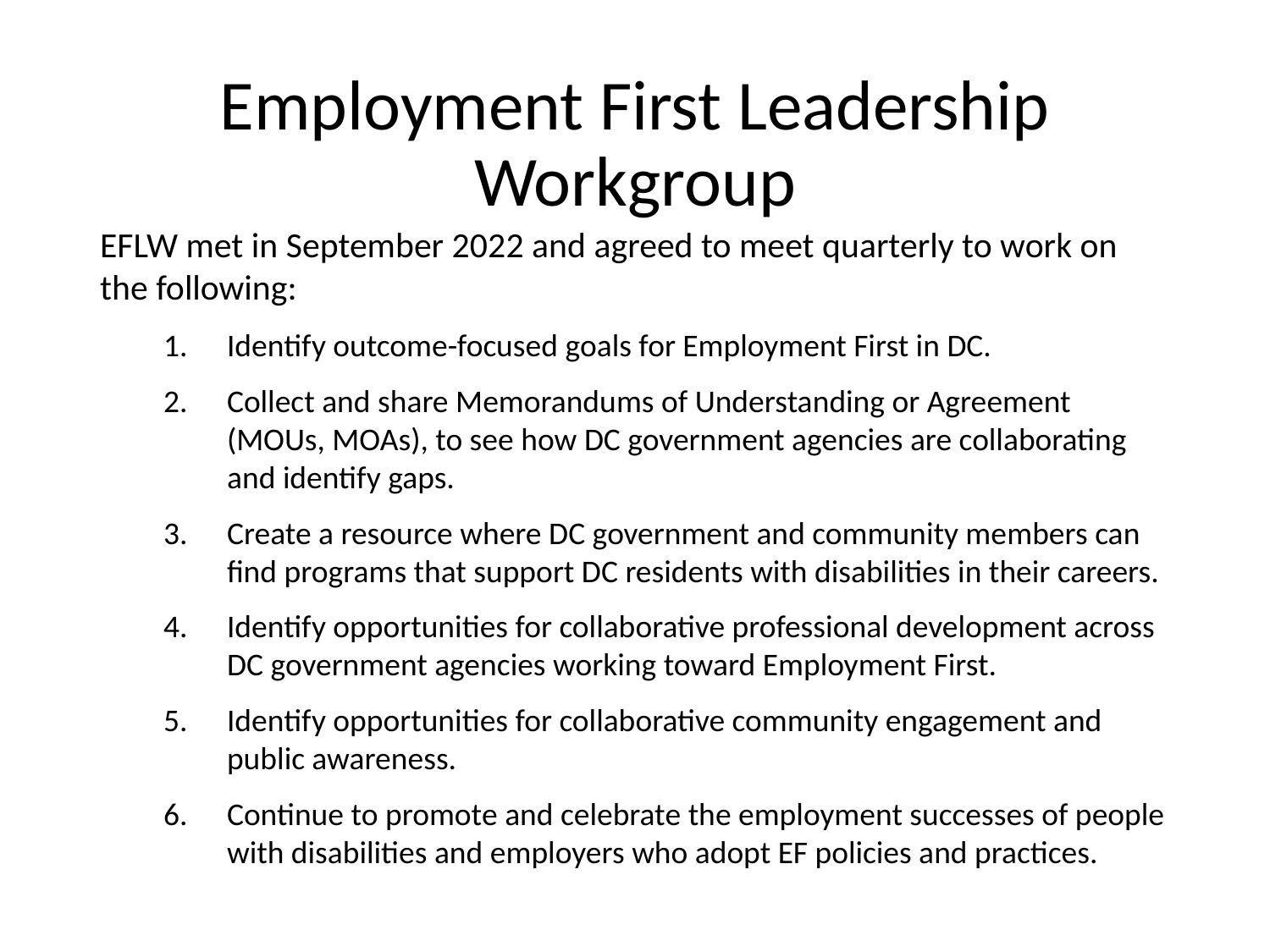

# Employment First Leadership Workgroup
EFLW met in September 2022 and agreed to meet quarterly to work on the following:
Identify outcome-focused goals for Employment First in DC.
Collect and share Memorandums of Understanding or Agreement (MOUs, MOAs), to see how DC government agencies are collaborating and identify gaps.
Create a resource where DC government and community members can find programs that support DC residents with disabilities in their careers.
Identify opportunities for collaborative professional development across DC government agencies working toward Employment First.
Identify opportunities for collaborative community engagement and public awareness.
Continue to promote and celebrate the employment successes of people with disabilities and employers who adopt EF policies and practices.